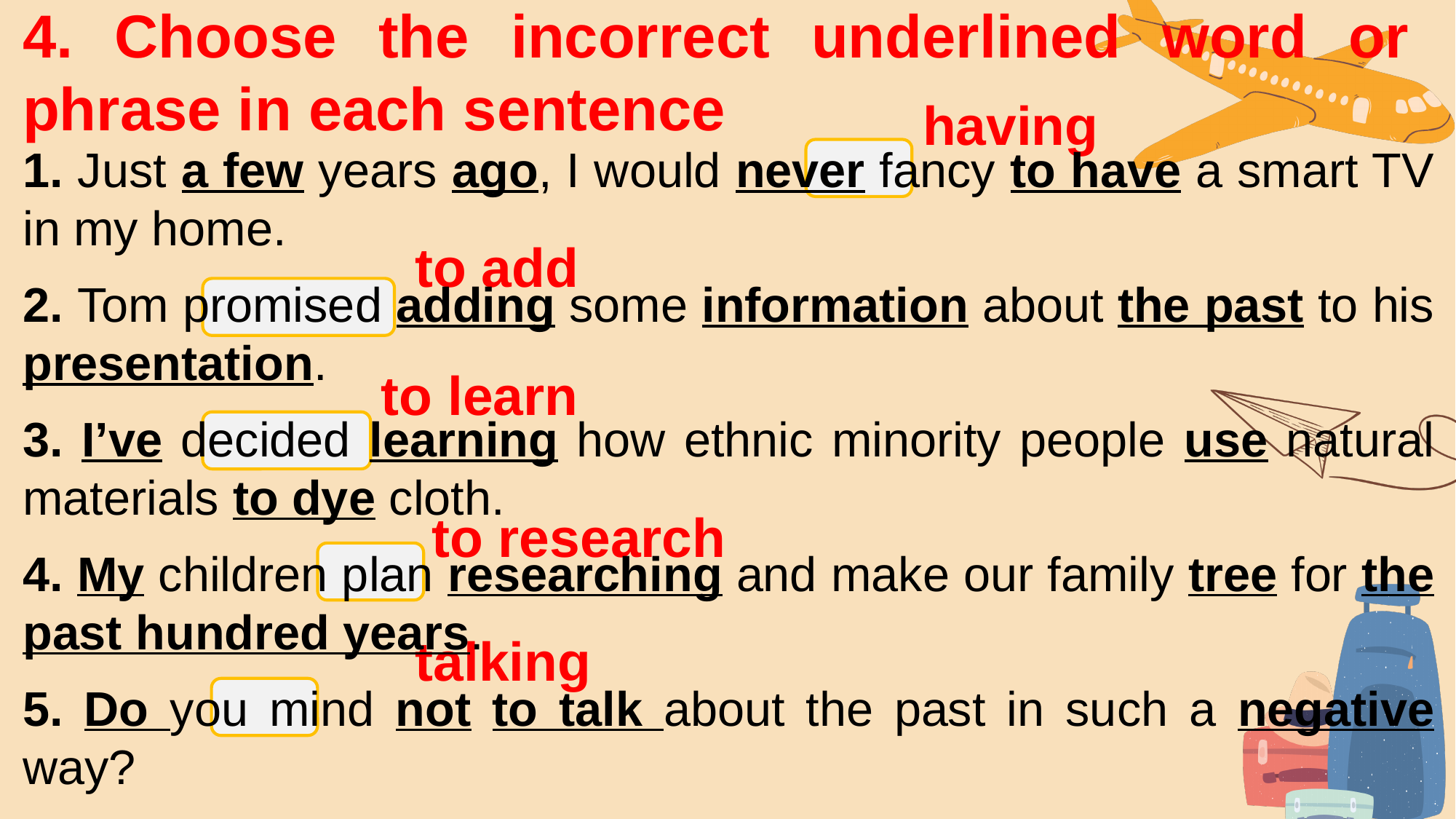

4. Choose the incorrect underlined word or phrase in each sentence
having
1. Just a few years ago, I would never fancy to have a smart TV in my home.
2. Tom promised adding some information about the past to his presentation.
3. I’ve decided learning how ethnic minority people use natural materials to dye cloth.
4. My children plan researching and make our family tree for the past hundred years.
5. Do you mind not to talk about the past in such a negative way?

to add

to learn

to research

talking